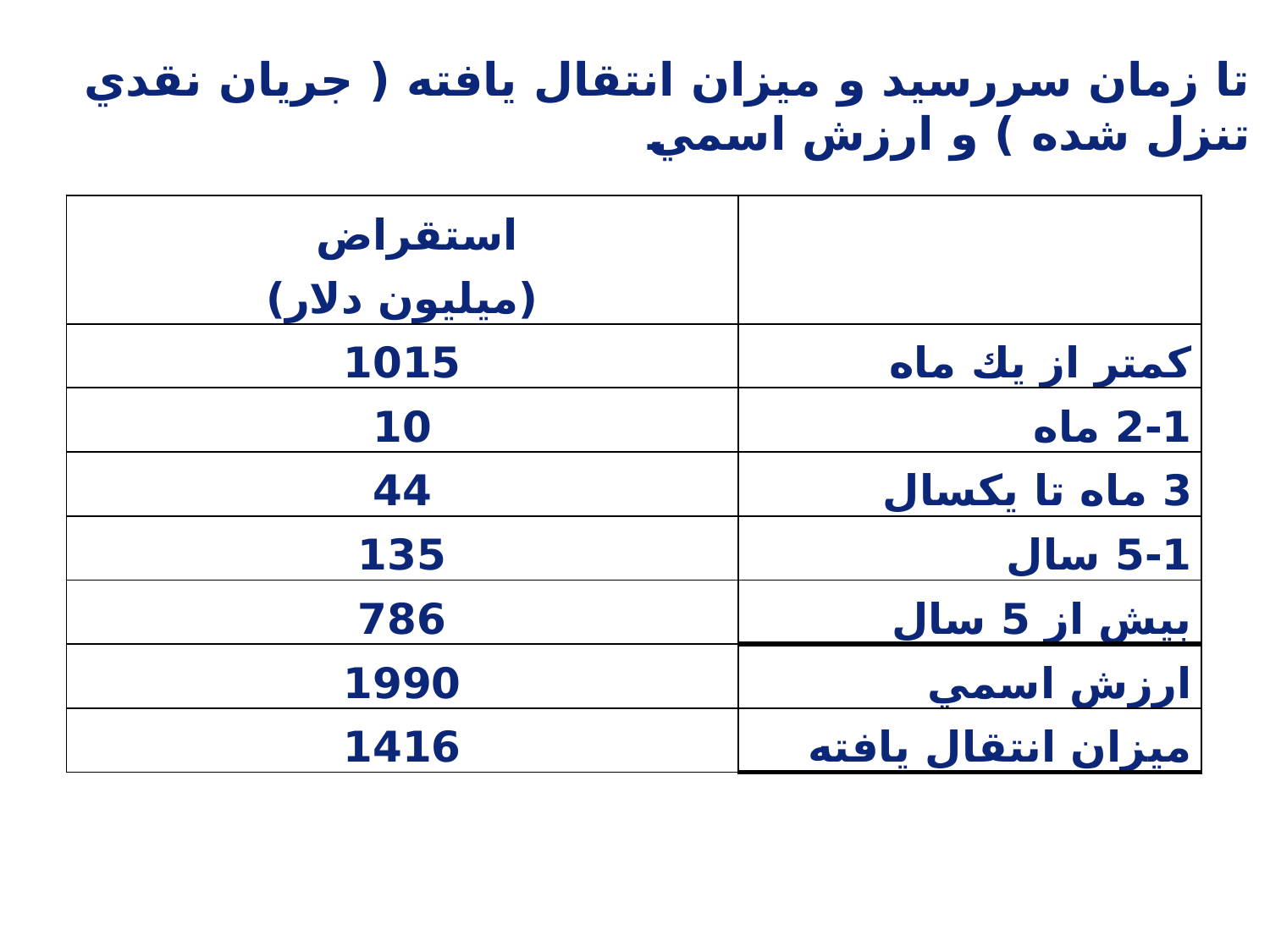

# تا زمان سررسيد و ميزان انتقال يافته ( جريان نقدي تنزل شده ) و ارزش اسمي
| استقراض (ميليون دلار) |  |
| --- | --- |
| 1015 | كمتر از يك ماه |
| 10 | 2-1 ماه |
| 44 | 3 ماه تا يكسال |
| 135 | 5-1 سال |
| 786 | بيش از 5 سال |
| 1990 | ارزش اسمي |
| 1416 | ميزان انتقال يافته |